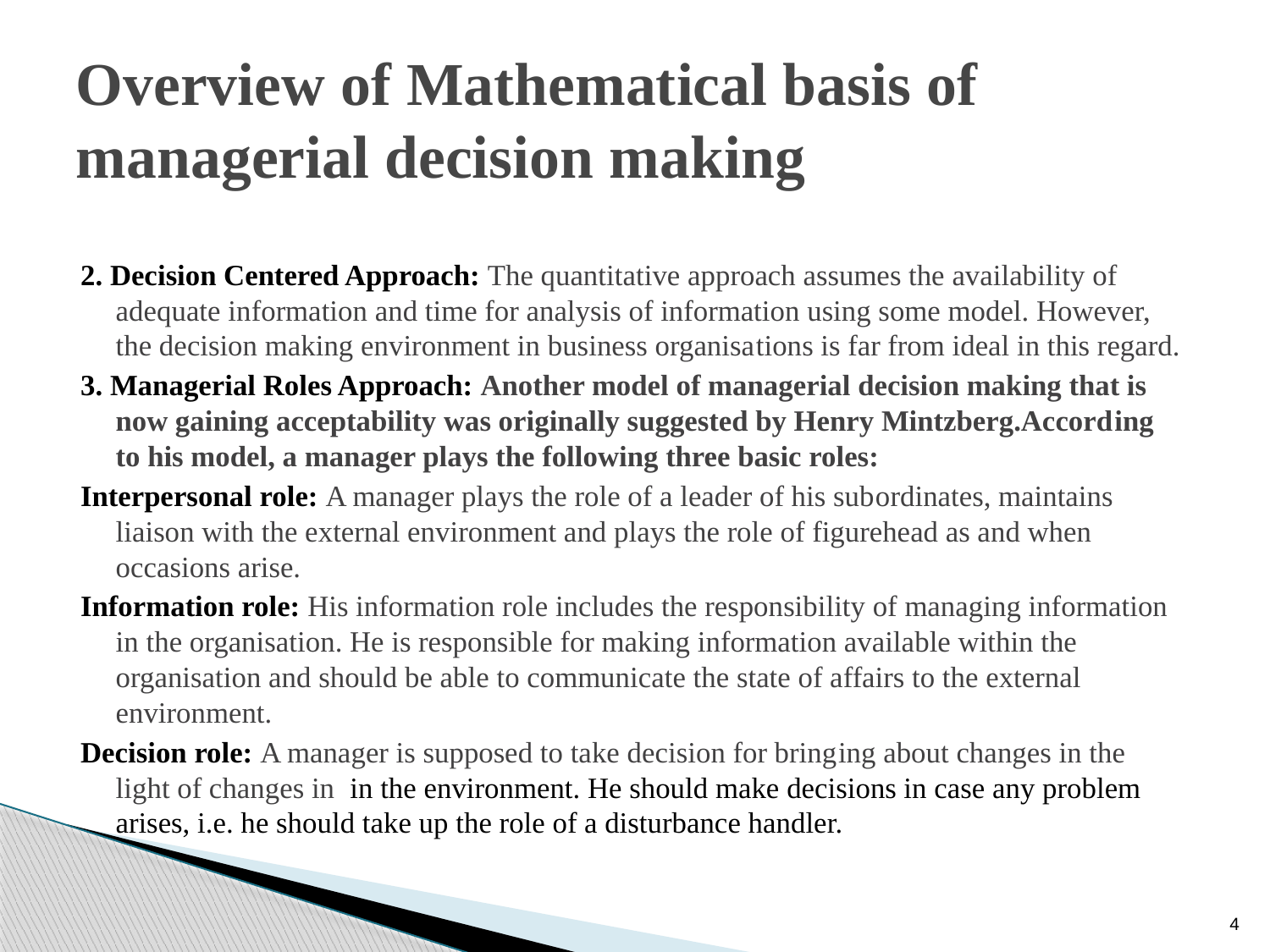

# Overview of Mathematical basis of managerial decision making
2. Decision Centered Approach: The quantitative approach assumes the availability of adequate in­formation and time for analysis of information using some model. However, the decision making environment in business organisa­tions is far from ideal in this regard.
3. Managerial Roles Approach: Another model of managerial decision making that is now gaining acceptability was originally suggested by Henry Mintzberg.Accord­ing to his model, a manager plays the following three basic roles:
Interpersonal role: A manager plays the role of a leader of his sub­ordinates, maintains liaison with the external environment and plays the role of figurehead as and when occasions arise.
Information role: His information role includes the responsibility of managing information in the organisation. He is responsible for making information available within the organisation and should be able to communicate the state of affairs to the external environment.
Decision role: A manager is supposed to take decision for bring­ing about changes in the light of changes in  in the environment. He should make decisions in case any problem arises, i.e. he should take up the role of a disturbance handler.

4